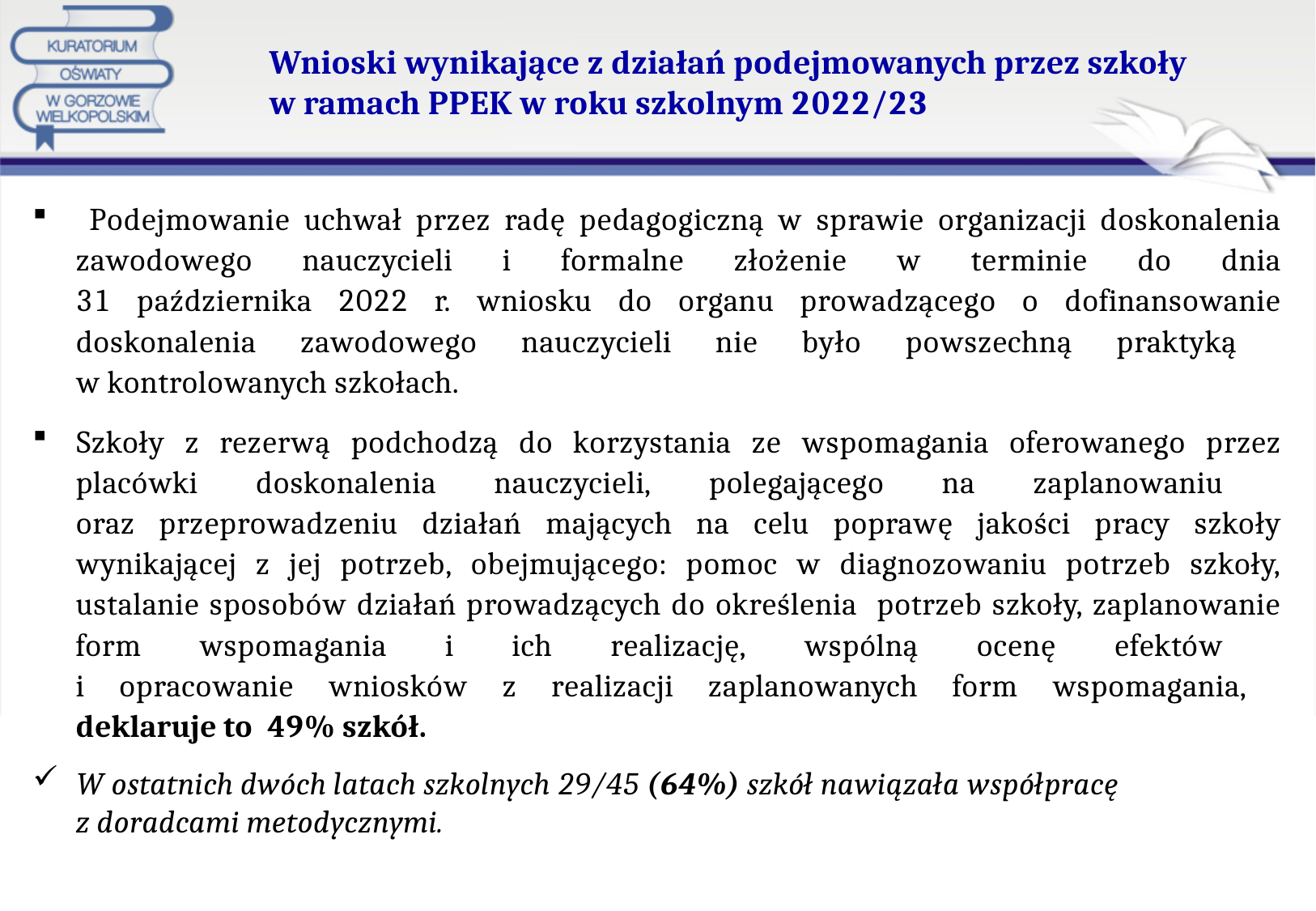

# Wnioski wynikające z działań podejmowanych przez szkoły w ramach PPEK w roku szkolnym 2022/23
 Podejmowanie uchwał przez radę pedagogiczną w sprawie organizacji doskonalenia zawodowego nauczycieli i formalne złożenie w terminie do dnia
31 października 2022 r. wniosku do organu prowadzącego o dofinansowanie doskonalenia zawodowego nauczycieli nie było powszechną praktyką
w kontrolowanych szkołach.
Szkoły z rezerwą podchodzą do korzystania ze wspomagania oferowanego przez placówki doskonalenia nauczycieli, polegającego na zaplanowaniu
oraz przeprowadzeniu działań mających na celu poprawę jakości pracy szkoły wynikającej z jej potrzeb, obejmującego: pomoc w diagnozowaniu potrzeb szkoły, ustalanie sposobów działań prowadzących do określenia  potrzeb szkoły, zaplanowanie form wspomagania i ich realizację, wspólną ocenę efektów
i opracowanie wniosków z realizacji zaplanowanych form wspomagania,
deklaruje to  49% szkół.
W ostatnich dwóch latach szkolnych 29/45 (64%) szkół nawiązała współpracę
z doradcami metodycznymi.